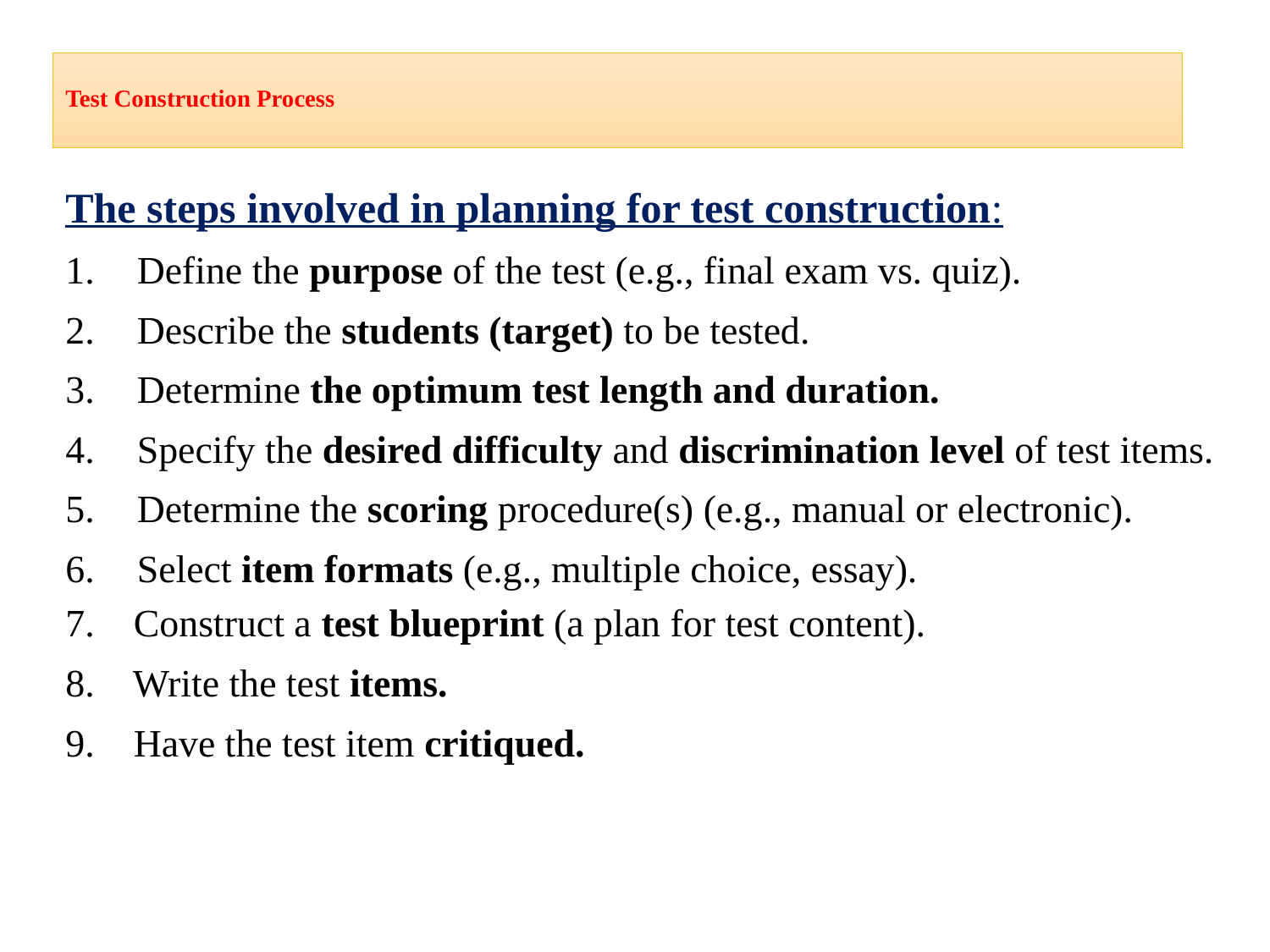

# Test Construction Process
The steps involved in planning for test construction:
Define the purpose of the test (e.g., final exam vs. quiz).
Describe the students (target) to be tested.
Determine the optimum test length and duration.
Specify the desired difficulty and discrimination level of test items.
Determine the scoring procedure(s) (e.g., manual or electronic).
Select item formats (e.g., multiple choice, essay).
7.    Construct a test blueprint (a plan for test content).
8.    Write the test items.
9.    Have the test item critiqued.